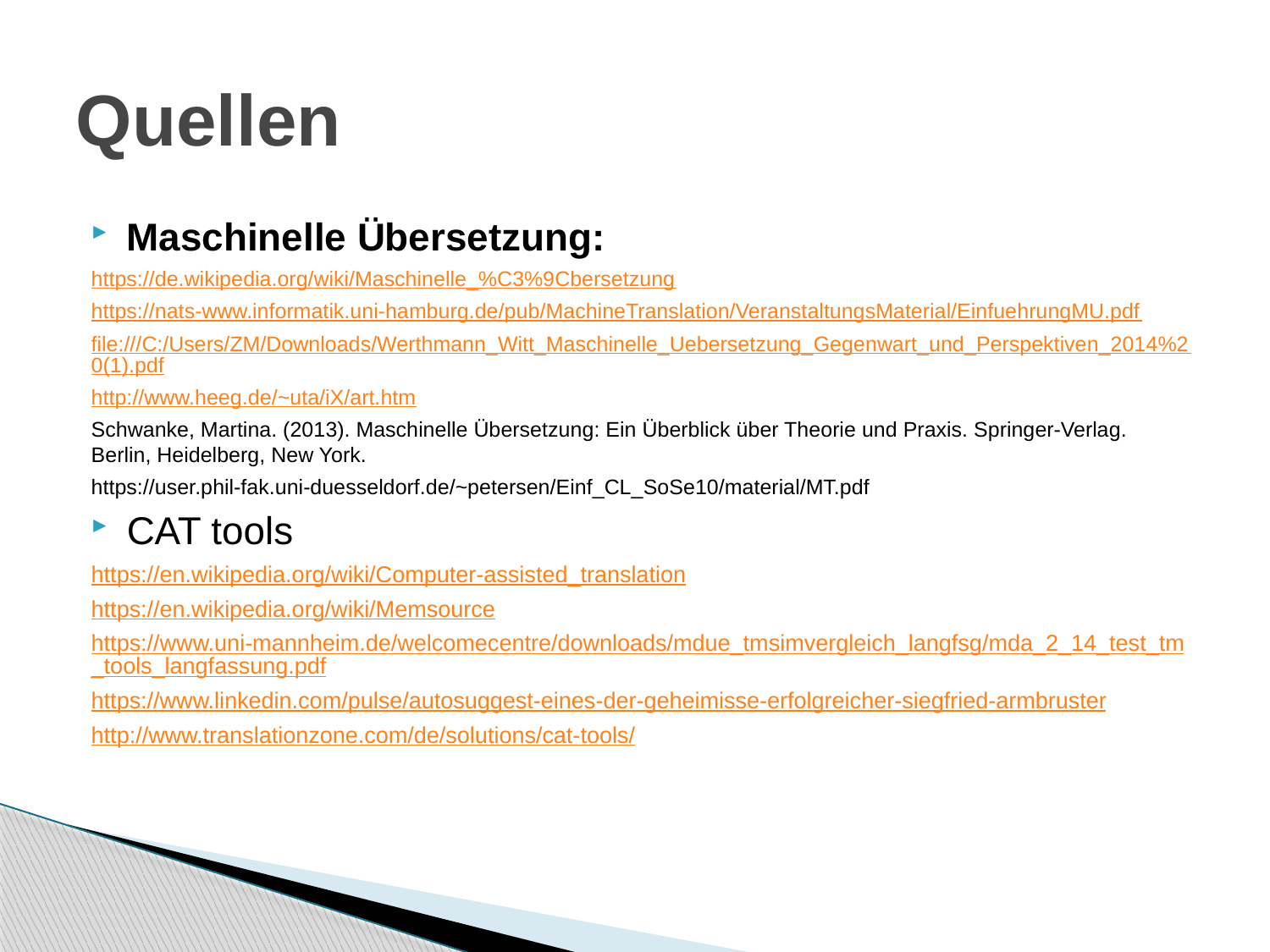

# Quellen
Maschinelle Übersetzung:
https://de.wikipedia.org/wiki/Maschinelle_%C3%9Cbersetzung
https://nats-www.informatik.uni-hamburg.de/pub/MachineTranslation/VeranstaltungsMaterial/EinfuehrungMU.pdf
file:///C:/Users/ZM/Downloads/Werthmann_Witt_Maschinelle_Uebersetzung_Gegenwart_und_Perspektiven_2014%20(1).pdf
http://www.heeg.de/~uta/iX/art.htm
Schwanke, Martina. (2013). Maschinelle Übersetzung: Ein Überblick über Theorie und Praxis. Springer-Verlag. Berlin, Heidelberg, New York.
https://user.phil-fak.uni-duesseldorf.de/~petersen/Einf_CL_SoSe10/material/MT.pdf
CAT tools
https://en.wikipedia.org/wiki/Computer-assisted_translation
https://en.wikipedia.org/wiki/Memsource
https://www.uni-mannheim.de/welcomecentre/downloads/mdue_tmsimvergleich_langfsg/mda_2_14_test_tm_tools_langfassung.pdf
https://www.linkedin.com/pulse/autosuggest-eines-der-geheimisse-erfolgreicher-siegfried-armbruster
http://www.translationzone.com/de/solutions/cat-tools/